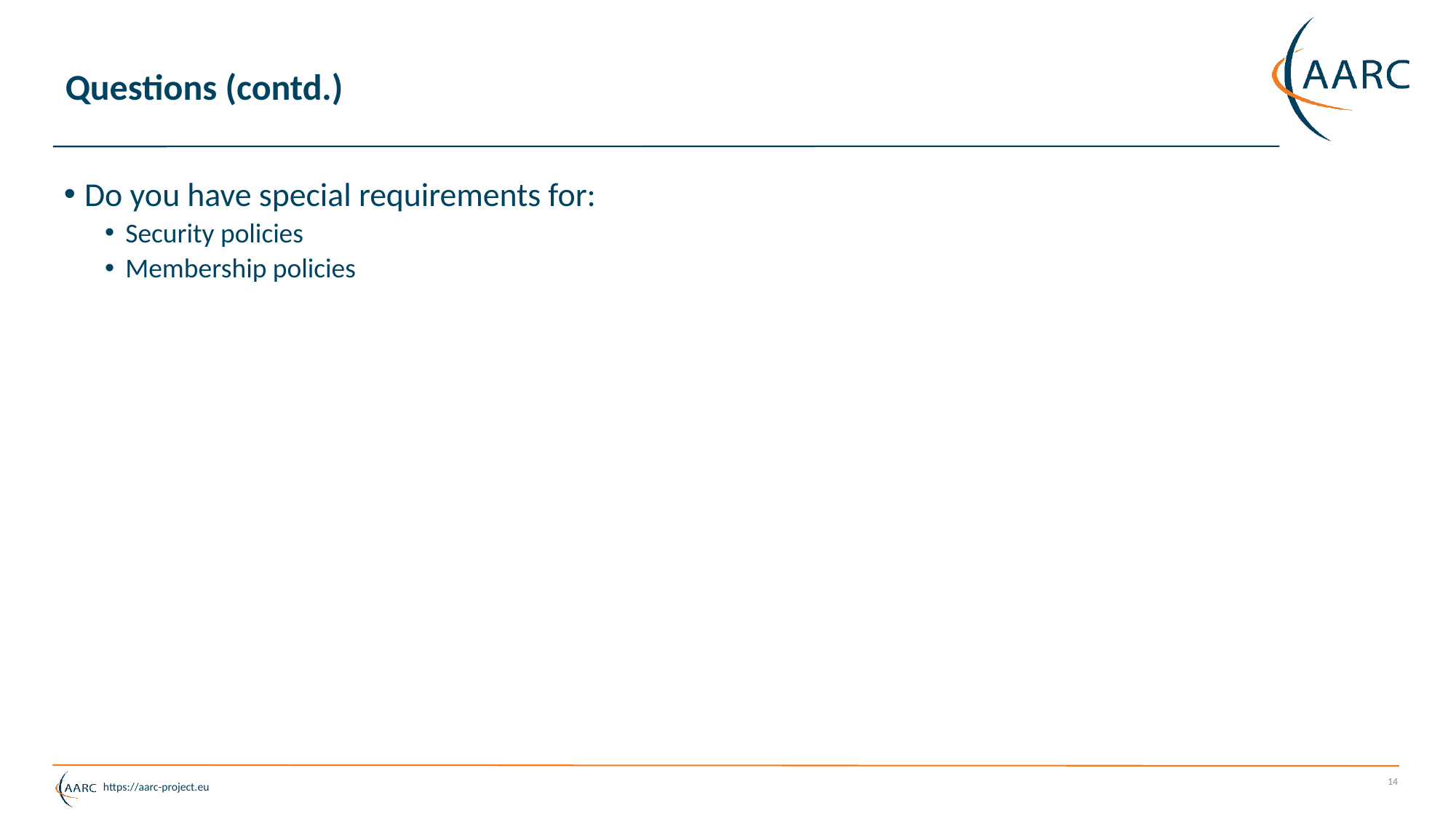

# Questions (contd.)
Do you have special requirements for:
Security policies
Membership policies

14